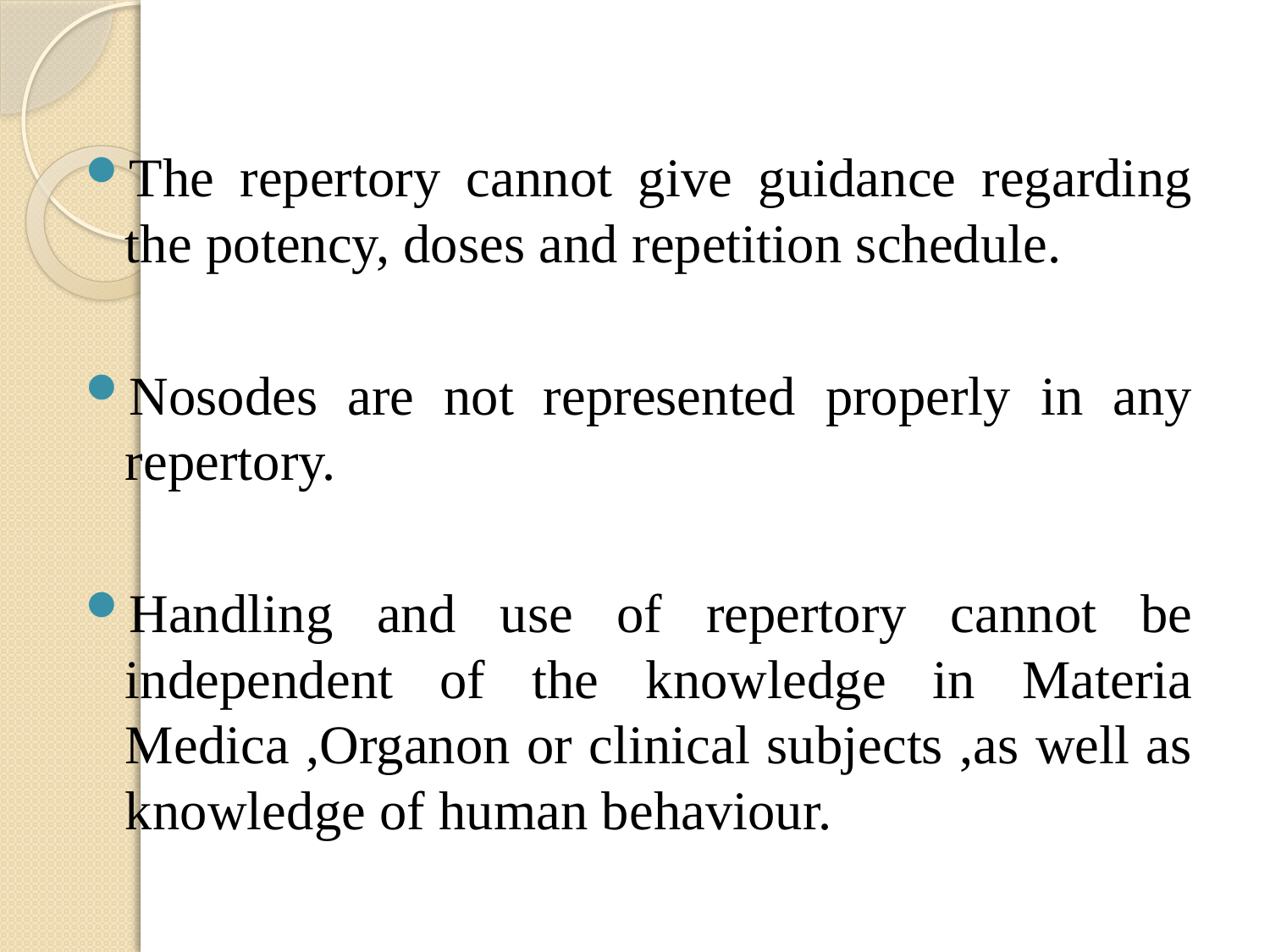

The repertory cannot give guidance regarding the potency, doses and repetition schedule.

Nosodes are not represented properly in any repertory.

Handling and use of repertory cannot be independent of the knowledge in Materia Medica ,Organon or clinical subjects ,as well as knowledge of human behaviour.